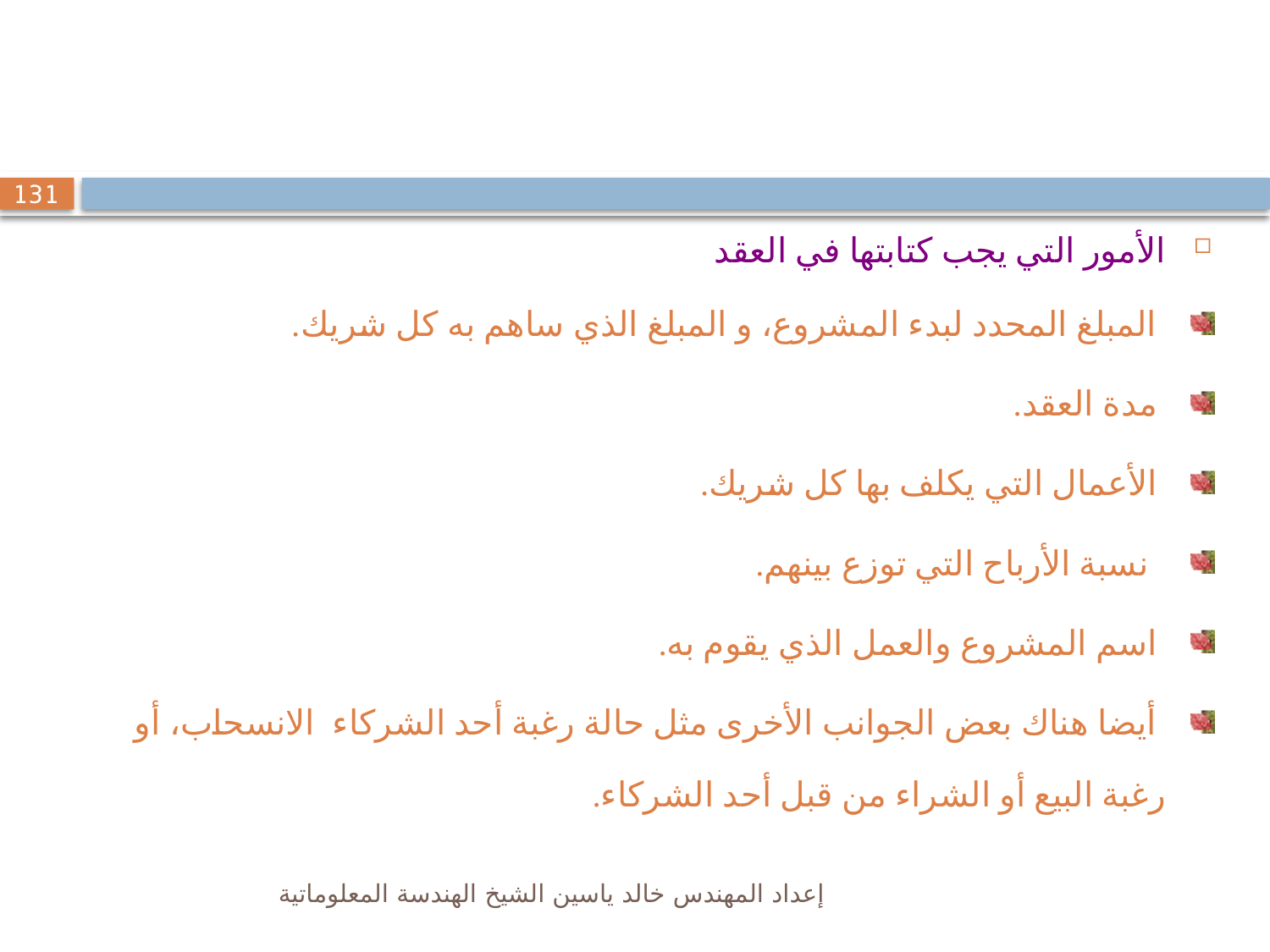

#
131
الأمور التي يجب كتابتها في العقد
 المبلغ المحدد لبدء المشروع، و المبلغ الذي ساهم به كل شريك.
 مدة العقد.
 الأعمال التي يكلف بها كل شريك.
  نسبة الأرباح التي توزع بينهم.
 اسم المشروع والعمل الذي يقوم به.
 أيضا هناك بعض الجوانب الأخرى مثل حالة رغبة أحد الشركاء  الانسحاب، أو رغبة البيع أو الشراء من قبل أحد الشركاء.

إعداد المهندس خالد ياسين الشيخ الهندسة المعلوماتية